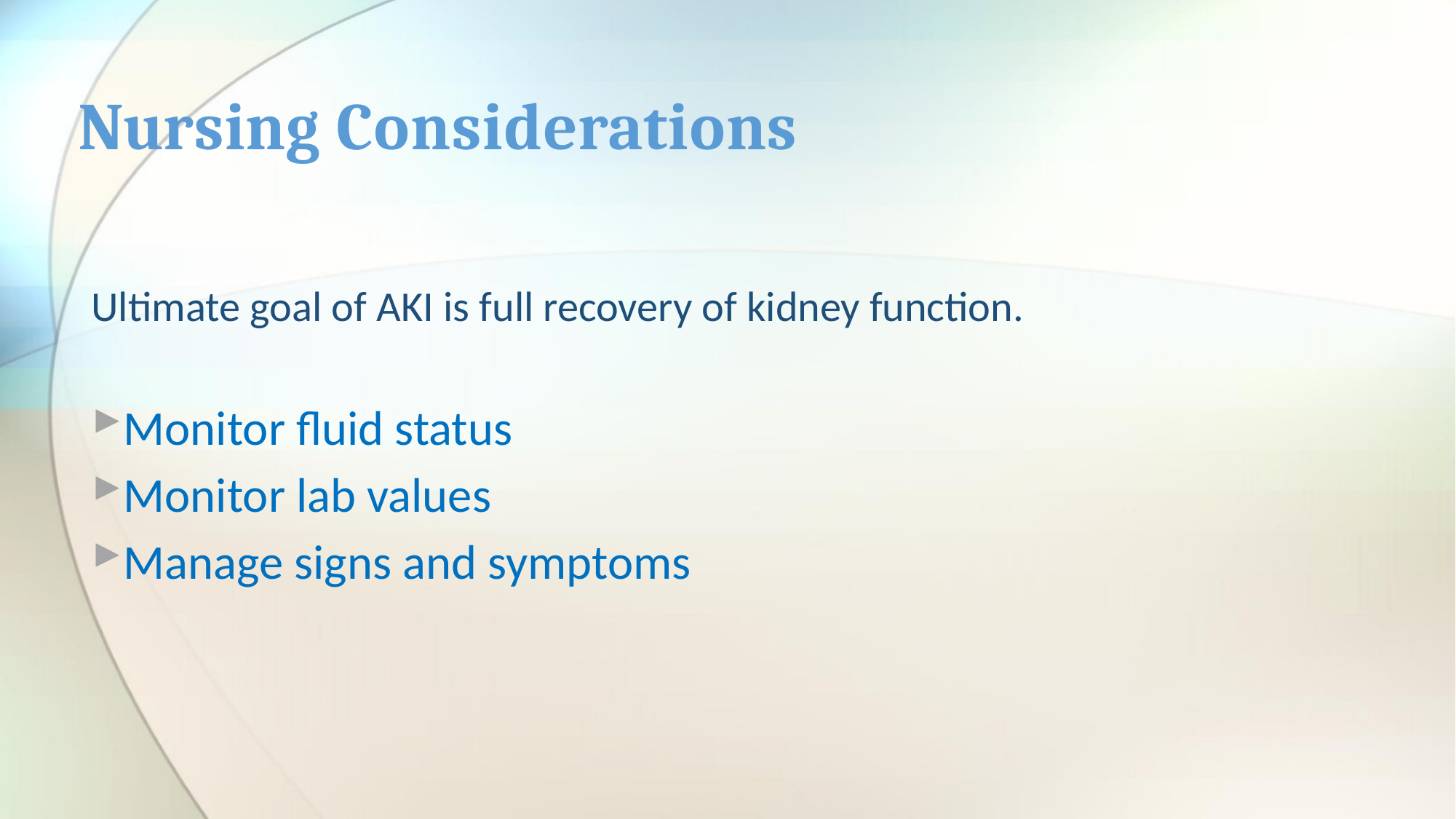

# Nursing Considerations
Ultimate goal of AKI is full recovery of kidney function.

Monitor fluid status
Monitor lab values
Manage signs and symptoms